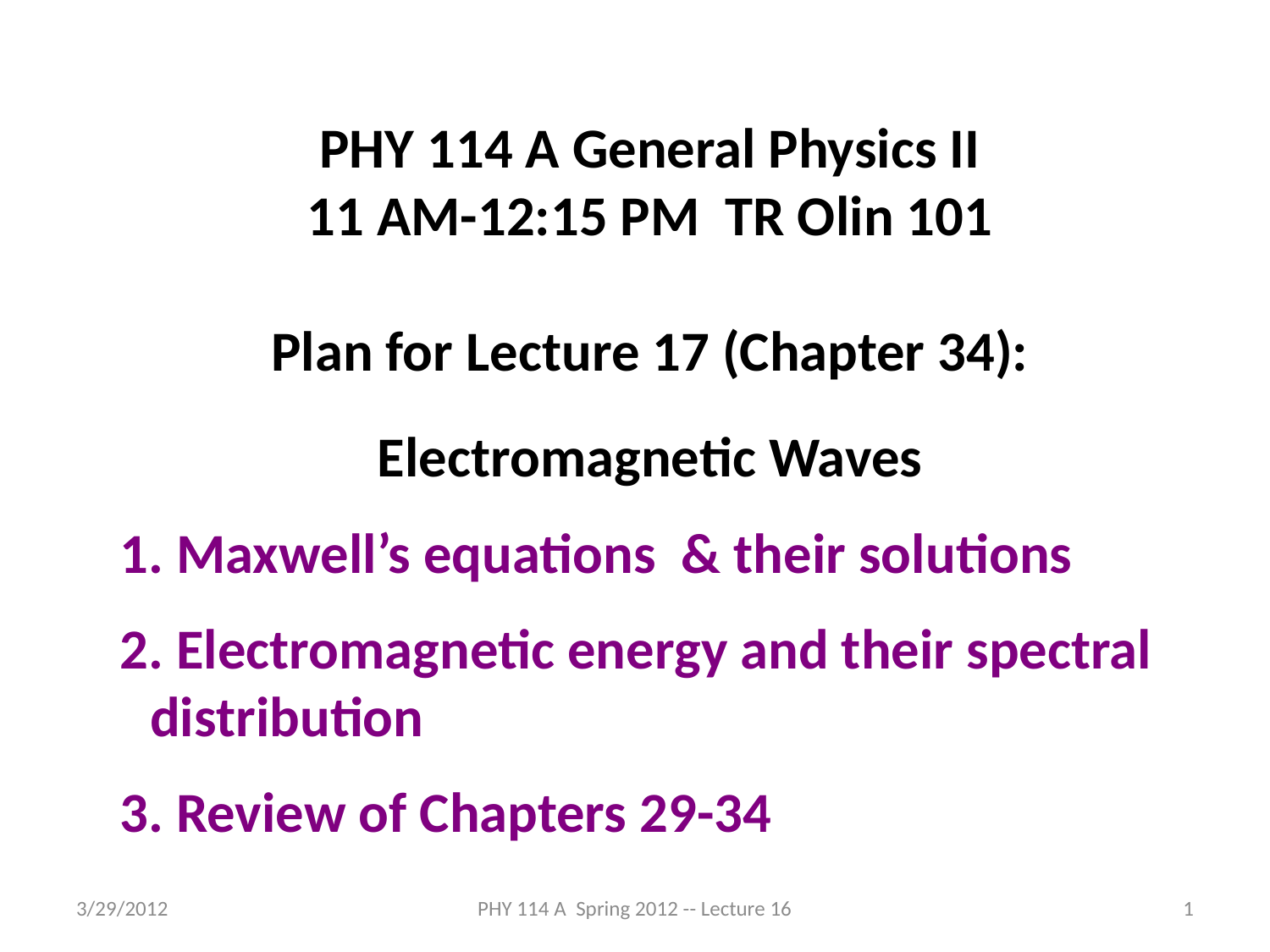

PHY 114 A General Physics II
11 AM-12:15 PM  TR Olin 101

Plan for Lecture 17 (Chapter 34):

Electromagnetic Waves
 Maxwell’s equations  & their solutions
 Electromagnetic energy and their spectral distribution
 Review of Chapters 29-34
3/29/2012
PHY 114 A  Spring 2012 -- Lecture 16
1